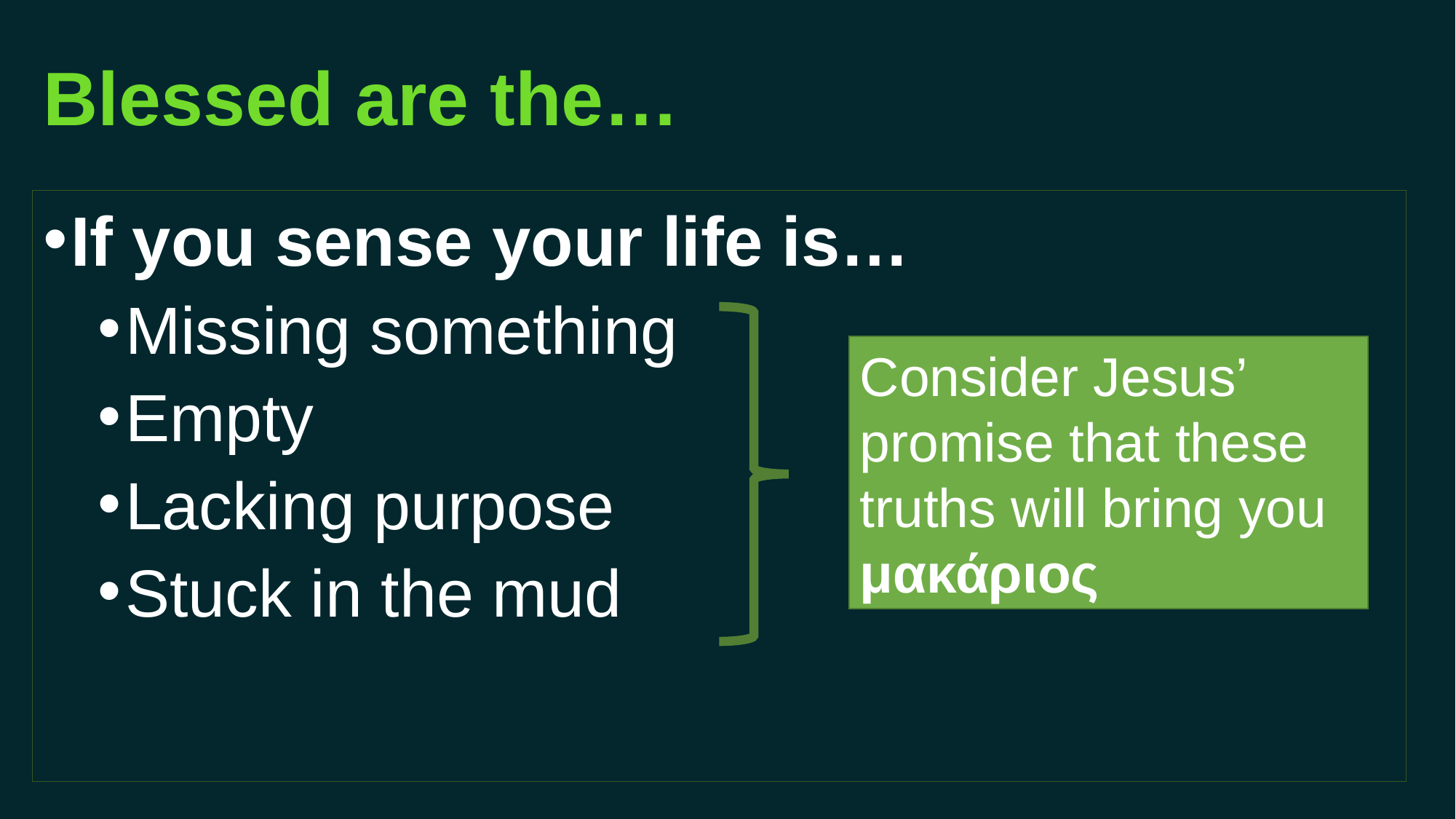

# Blessed are the…
If you sense your life is…
Missing something
Empty
Lacking purpose
Stuck in the mud

Consider Jesus’ promise that these truths will bring you
μακάριος